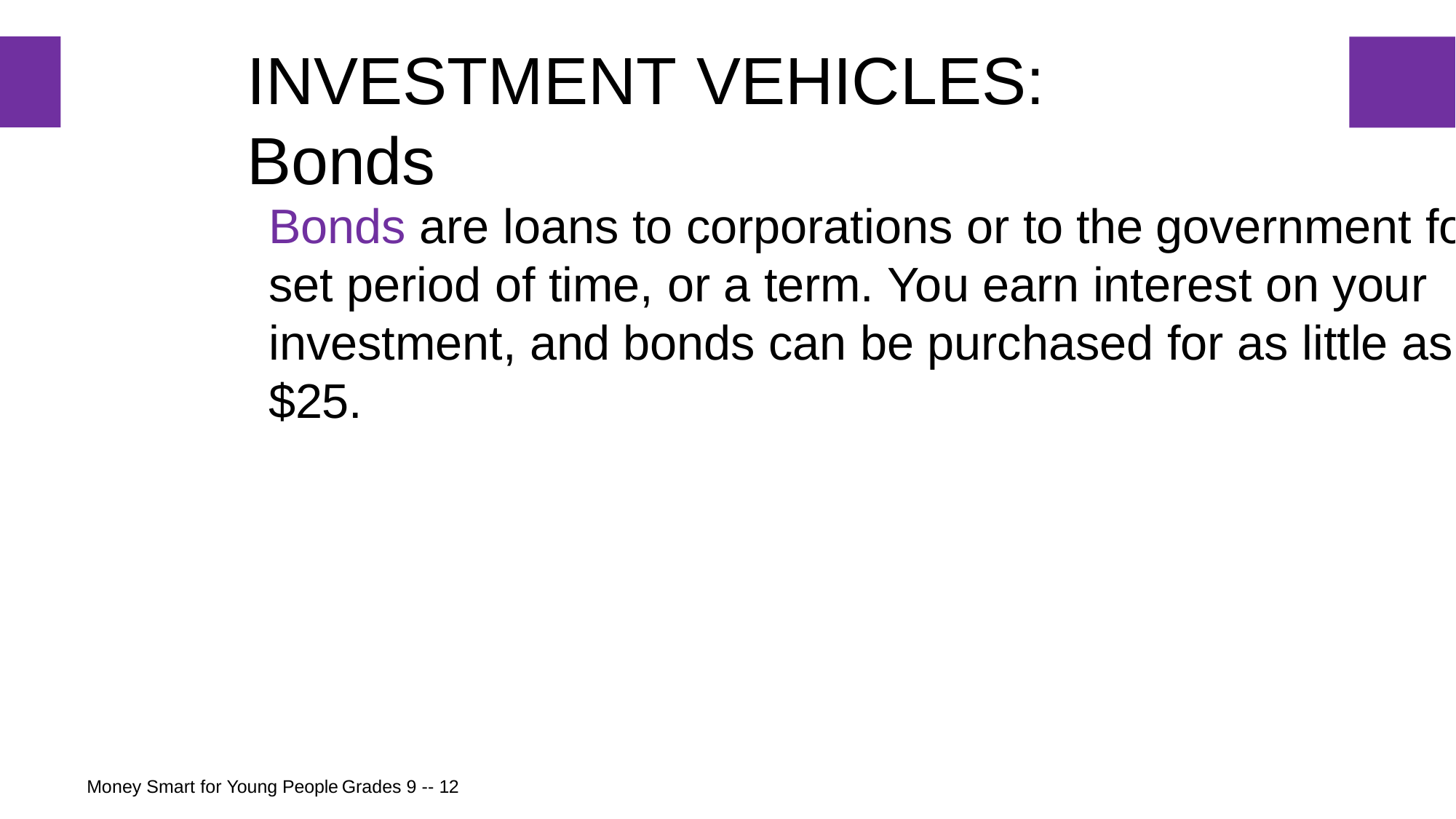

# INVESTMENT VEHICLES: Bonds
14
Bonds are loans to corporations or to the government for a set period of time, or a term. You earn interest on your investment, and bonds can be purchased for as little as $25.
Money Smart for Young People	Grades 9 -- 12